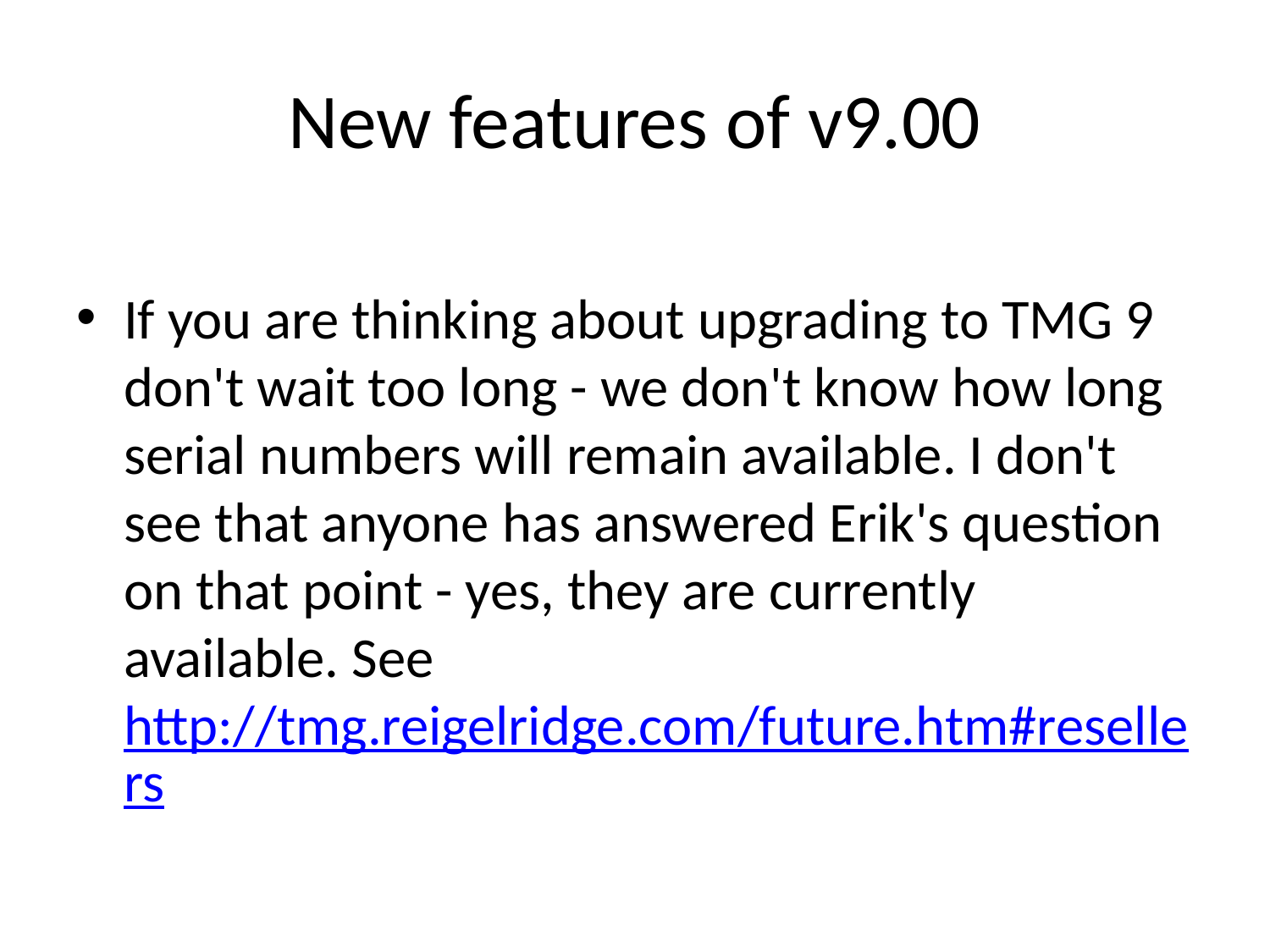

# New features of v9.00

If you are thinking about upgrading to TMG 9 don't wait too long - we don't know how long serial numbers will remain available. I don't see that anyone has answered Erik's question on that point - yes, they are currently available. See http://tmg.reigelridge.com/future.htm#resellers